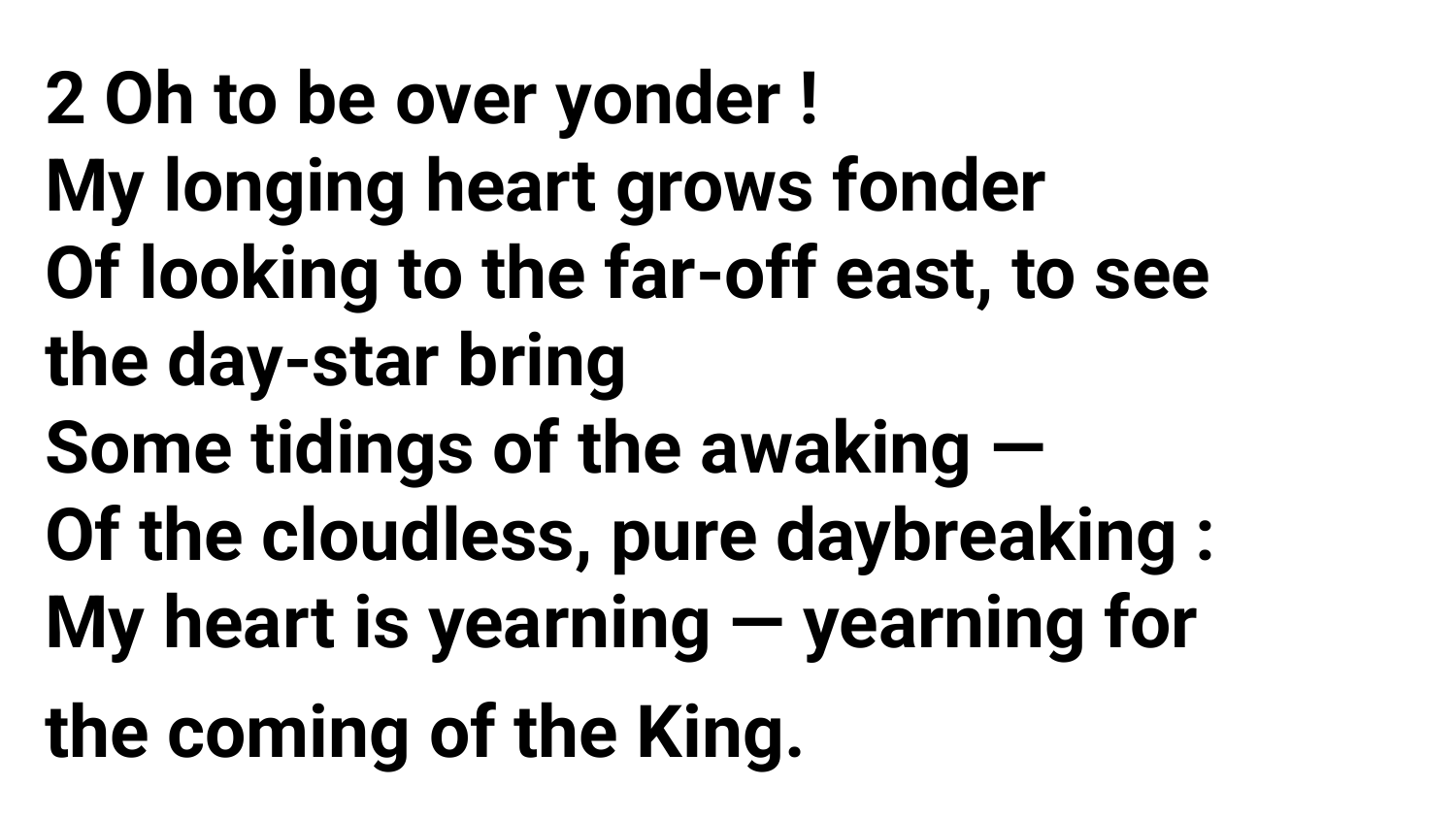

2 Oh to be over yonder !
My longing heart grows fonder
Of looking to the far-off east, to see
the day-star bring
Some tidings of the awaking —
Of the cloudless, pure daybreaking :
My heart is yearning — yearning for
the coming of the King.